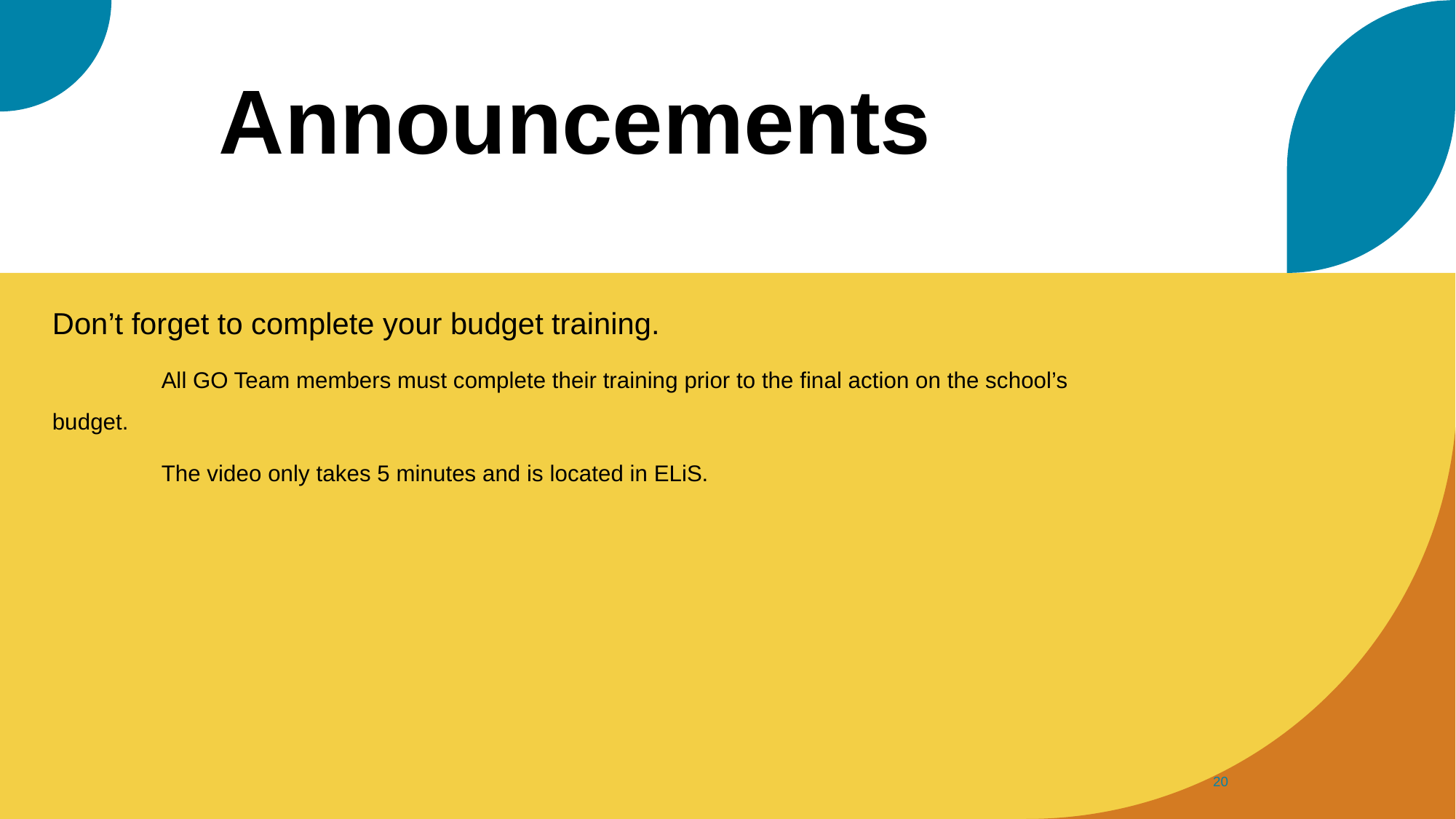

# Announcements
Don’t forget to complete your budget training.
	All GO Team members must complete their training prior to the final action on the school’s budget.
	The video only takes 5 minutes and is located in ELiS.
20